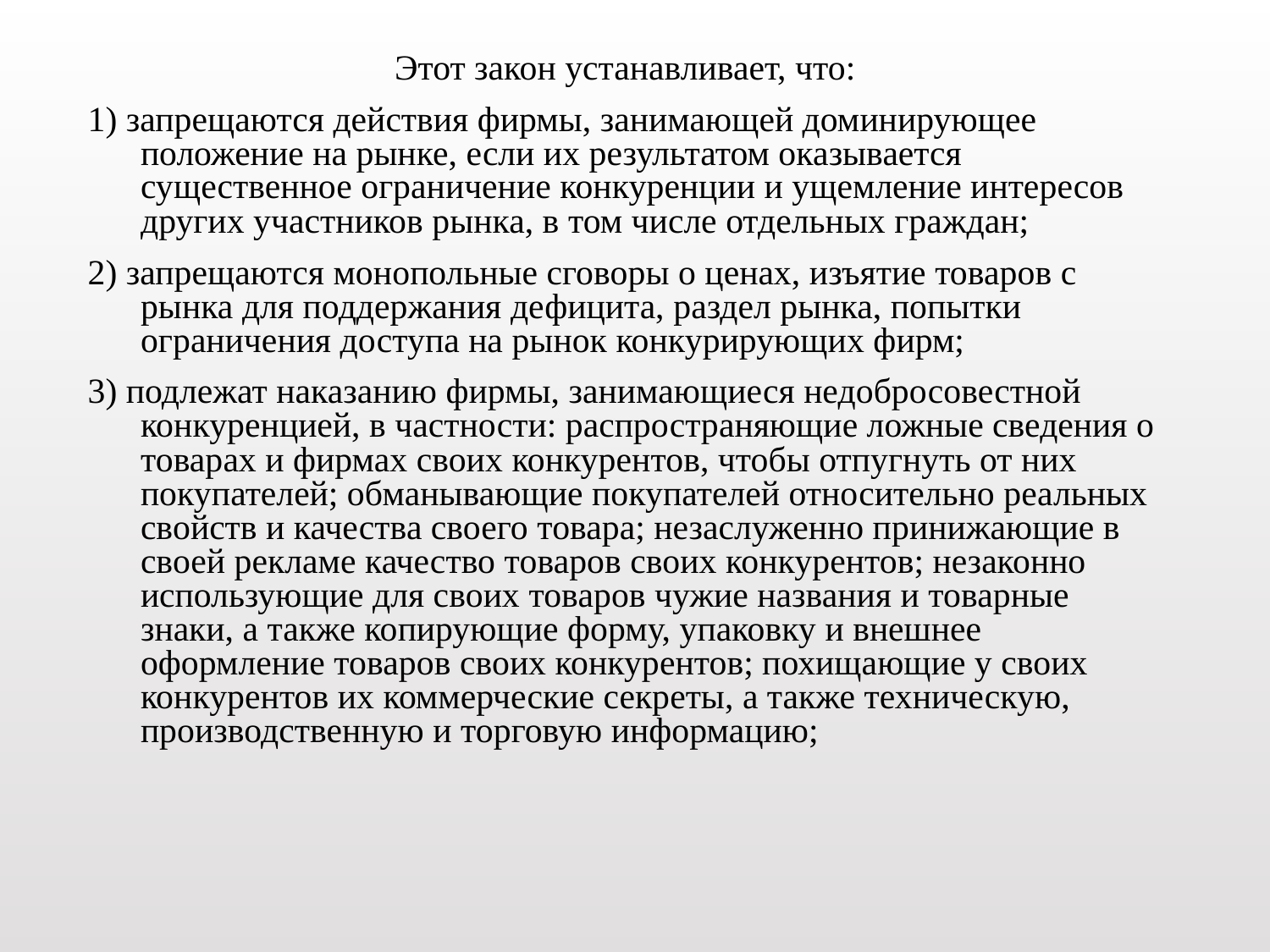

Этот закон устанавливает, что:
1) запрещаются действия фирмы, занимающей доминирующее положение на рынке, если их результатом оказывается существенное ограничение конкуренции и ущемление интересов других участников рынка, в том числе отдельных граждан;
2) запрещаются монопольные сговоры о ценах, изъятие товаров с рынка для поддержания дефицита, раздел рынка, попытки ограничения доступа на рынок конкурирующих фирм;
3) подлежат наказанию фирмы, занимающиеся недобросовестной конкуренцией, в частности: распространяющие ложные сведения о товарах и фирмах своих конкурентов, чтобы отпугнуть от них покупателей; обманывающие покупателей относительно реальных свойств и качества своего товара; незаслуженно принижающие в своей рекламе качество товаров своих конкурентов; незаконно использующие для своих товаров чужие названия и товарные знаки, а также копирующие форму, упаковку и внешнее оформление товаров своих конкурентов; похищающие у своих конкурентов их коммерческие секреты, а также техническую, производственную и торговую информацию;
11